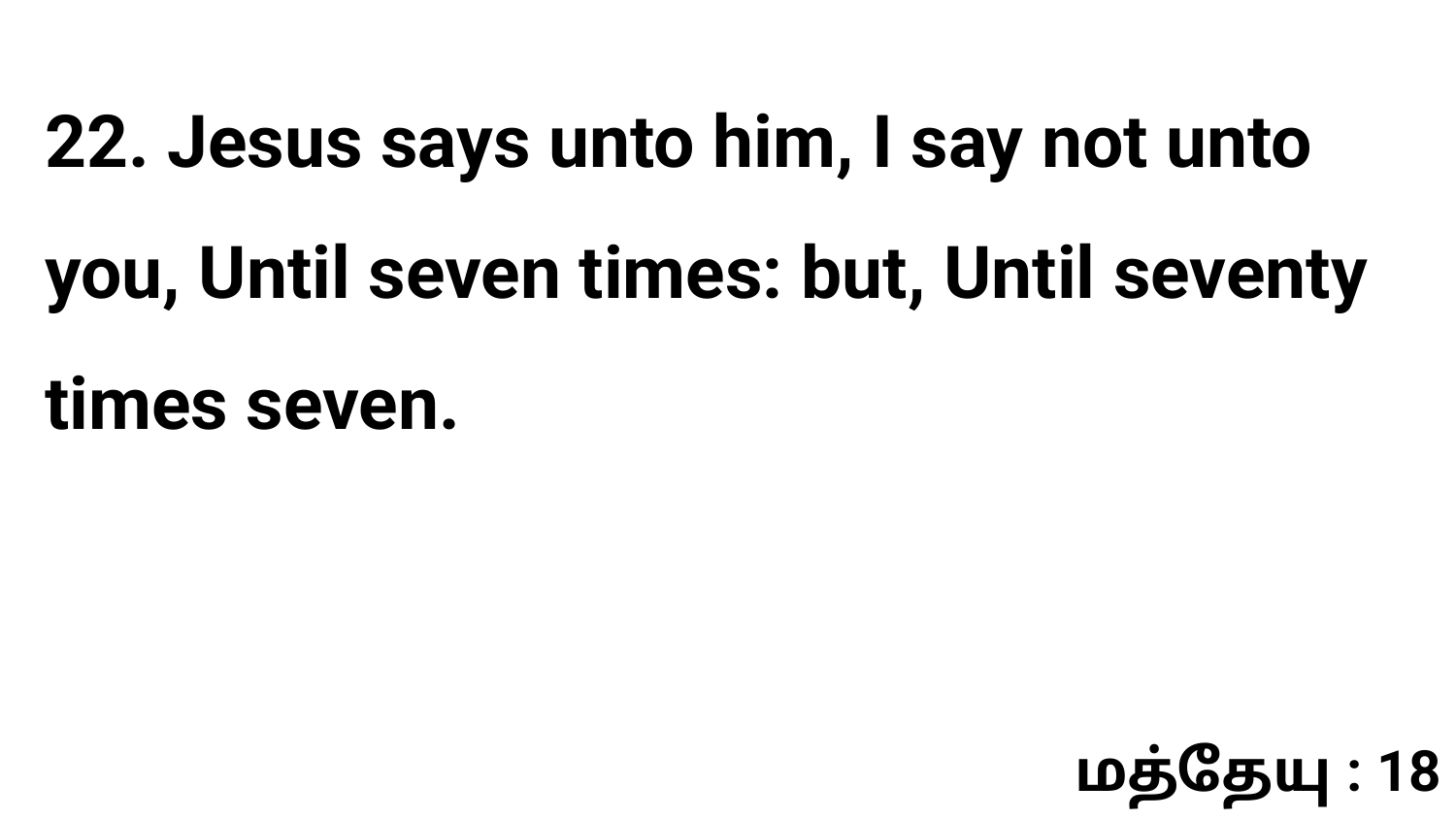

22. Jesus says unto him, I say not unto you, Until seven times: but, Until seventy times seven.
மத்தேயு : 18